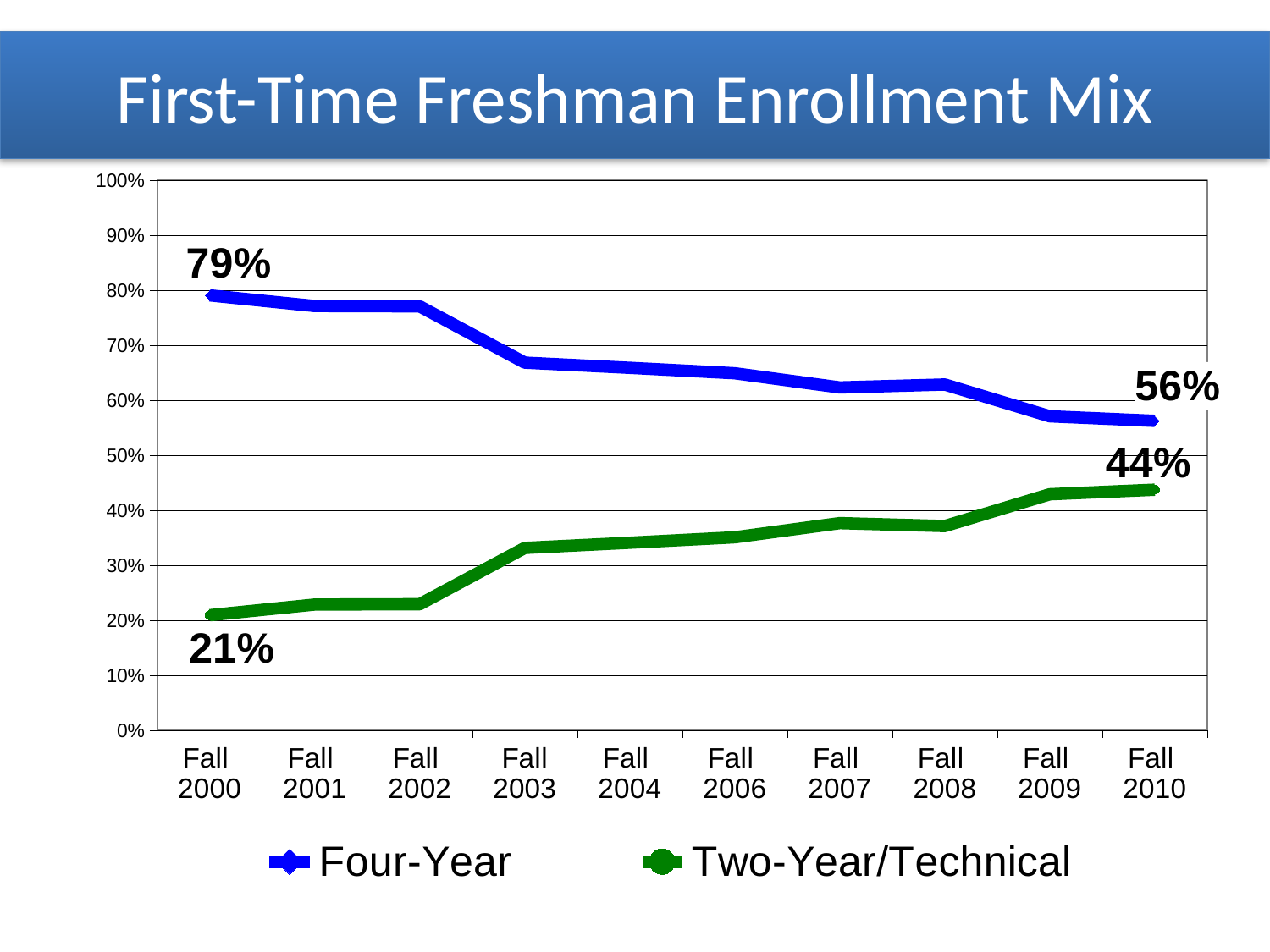

First-Time Freshman Enrollment Mix

### Chart

| Category | Four-Year | Two-Year/Technical |
|---|---|---|
| Fall
2000 | 0.7908786446020488 | 0.2091213553979512 |
| Fall
2001 | 0.7715504608069814 | 0.22844953919301816 |
| Fall
2002 | 0.7708544624746466 | 0.22914553752535521 |
| Fall
2003 | 0.6684929372663067 | 0.3315070627336941 |
| Fall
2004 | 0.6590782476576363 | 0.3409217523423658 |
| Fall
2006 | 0.6492115263772107 | 0.3507884736227904 |
| Fall
2007 | 0.6233927591089024 | 0.37660724089109765 |
| Fall
2008 | 0.6287525208873516 | 0.3712474791126489 |
| Fall
2009 | 0.5708726921425507 | 0.42912730785745107 |
| Fall
2010 | 0.5626064282673479 | 0.43739357173265386 |